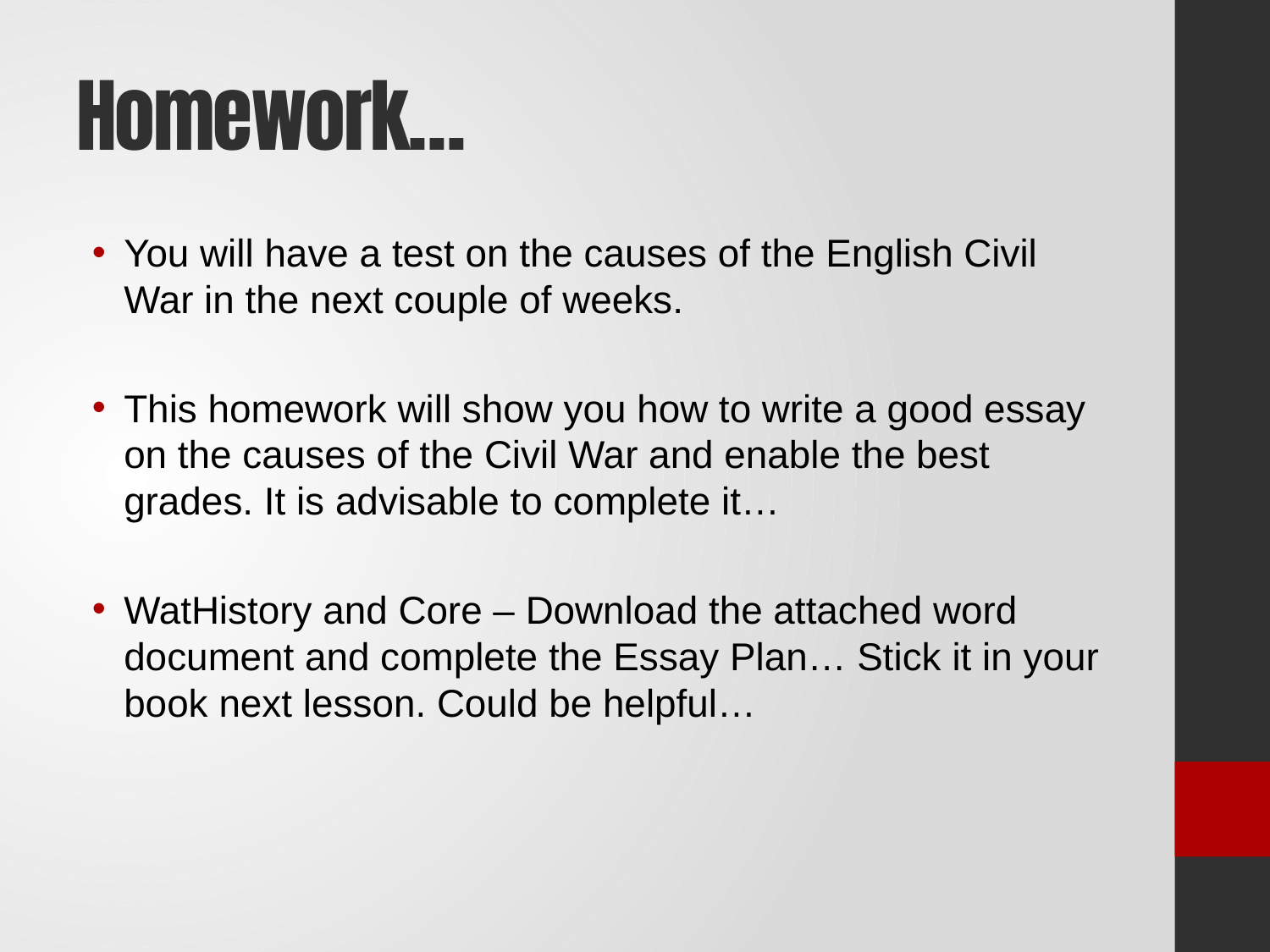

# Homework…
You will have a test on the causes of the English Civil War in the next couple of weeks.

This homework will show you how to write a good essay on the causes of the Civil War and enable the best grades. It is advisable to complete it…

WatHistory and Core – Download the attached word document and complete the Essay Plan… Stick it in your book next lesson. Could be helpful…